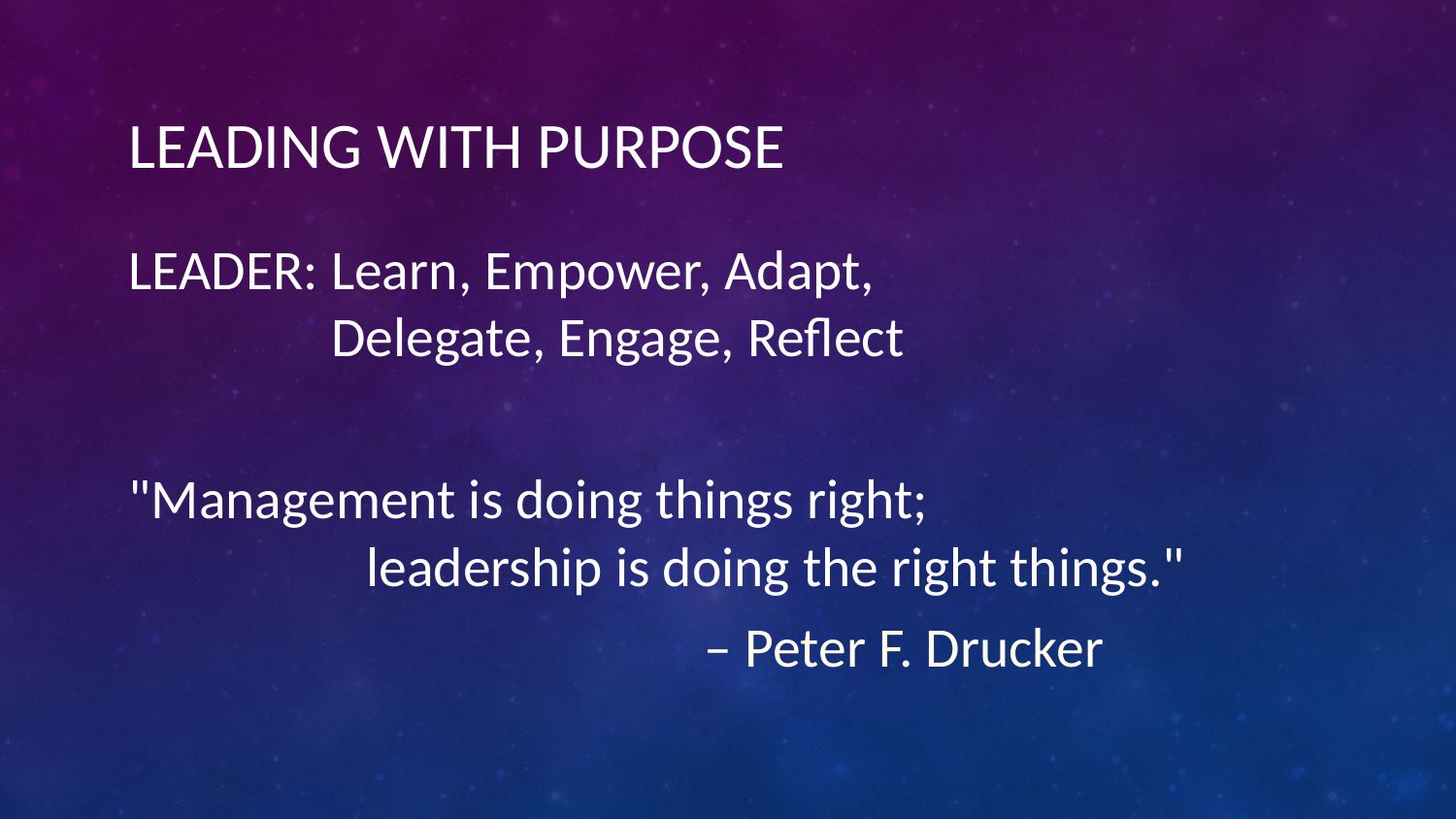

# Leading With Purpose
LEADER: Learn, Empower, Adapt,
 Delegate, Engage, Reflect

"Management is doing things right;
  leadership is doing the right things."
– Peter F. Drucker